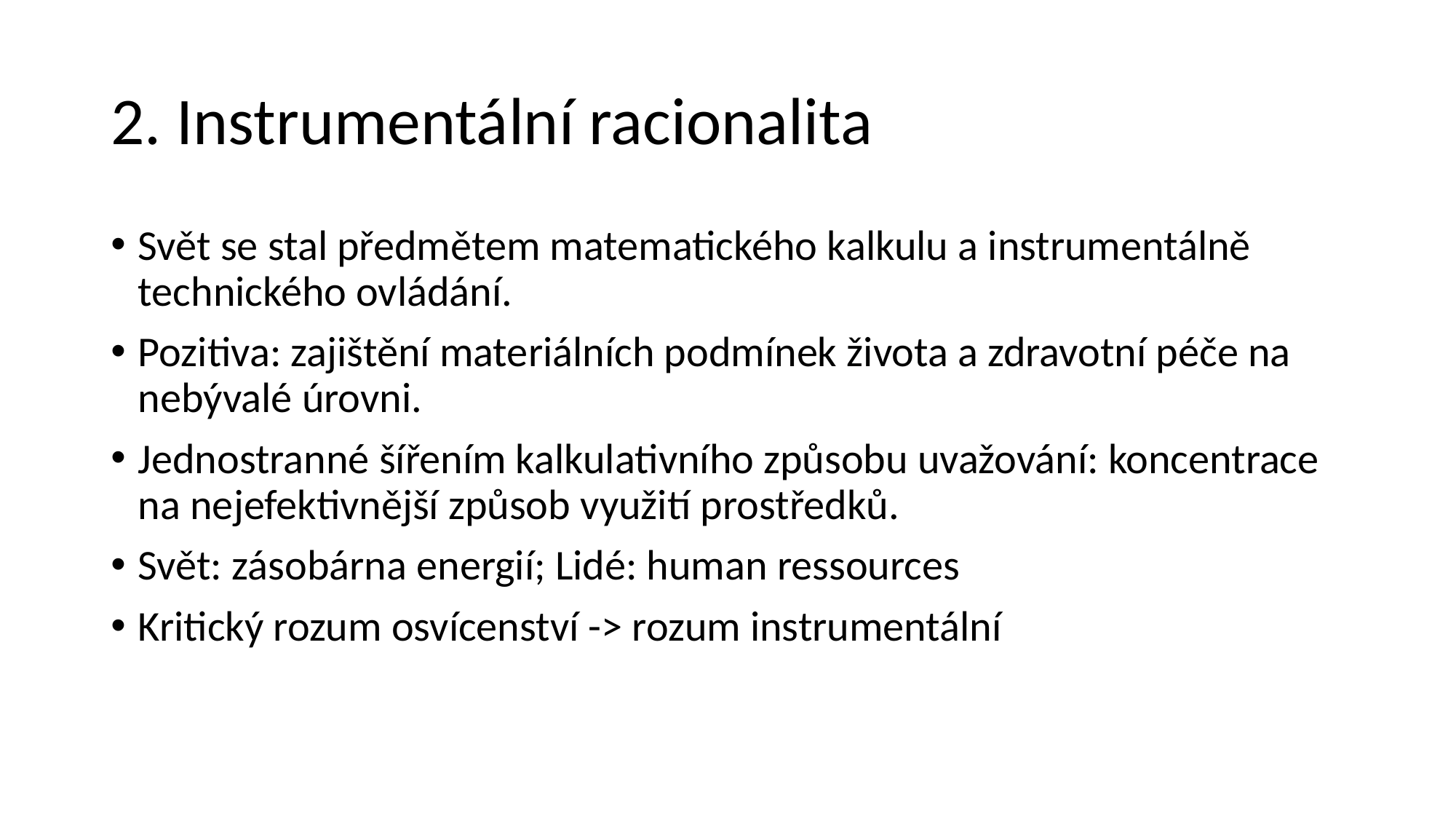

# 2. Instrumentální racionalita
Svět se stal předmětem matematického kalkulu a instrumentálně technického ovládání.
Pozitiva: zajištění materiálních podmínek života a zdravotní péče na nebývalé úrovni.
Jednostranné šířením kalkulativního způsobu uvažování: koncentrace na nejefektivnější způsob využití prostředků.
Svět: zásobárna energií; Lidé: human ressources
Kritický rozum osvícenství -> rozum instrumentální